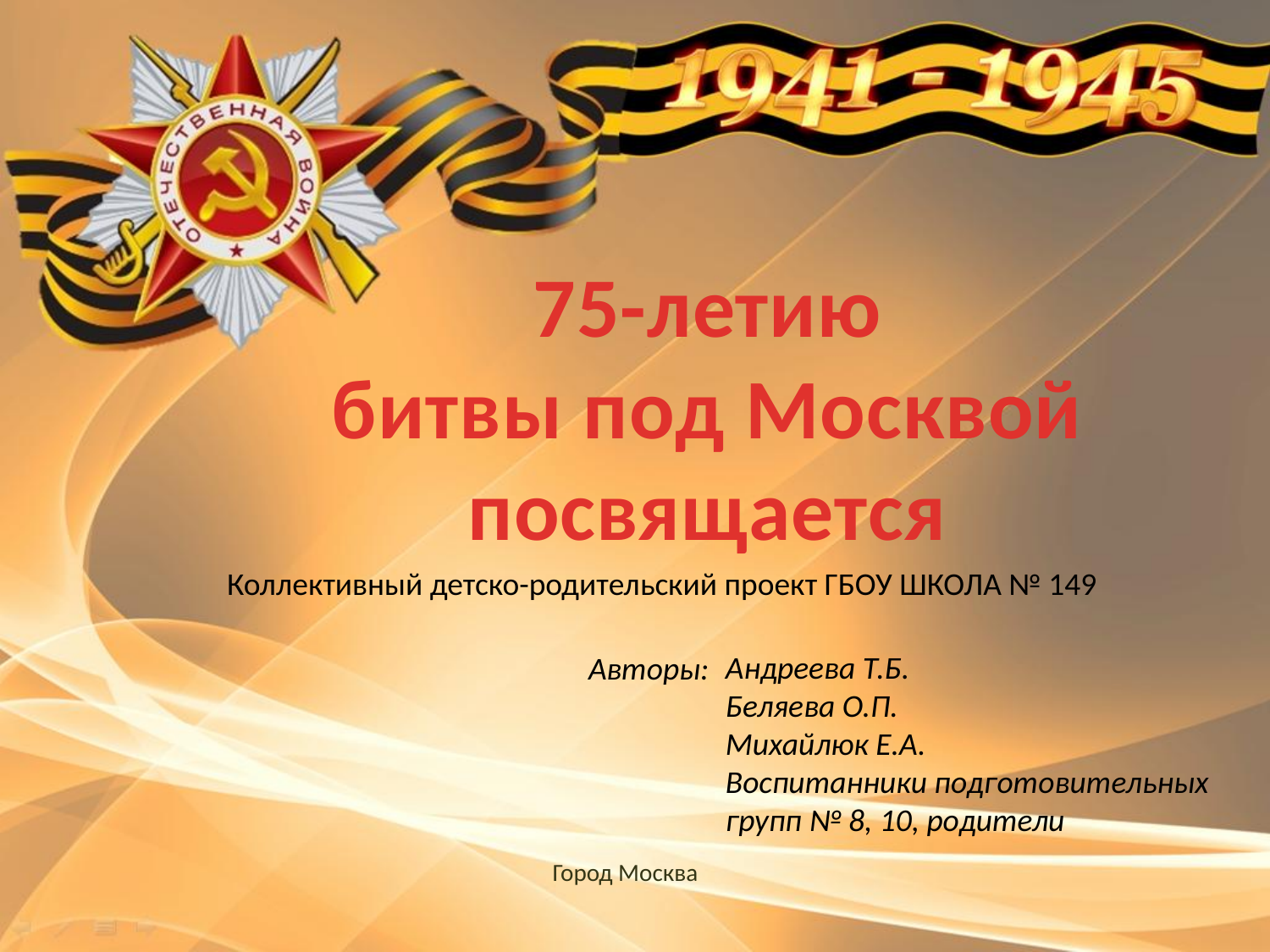

75-летию
битвы под Москвой
посвящается
Коллективный детско-родительский проект ГБОУ ШКОЛА № 149
Андреева Т.Б.
Беляева О.П.
Михайлюк Е.А.
Воспитанники подготовительных
групп № 8, 10, родители
Авторы:
Город Москва